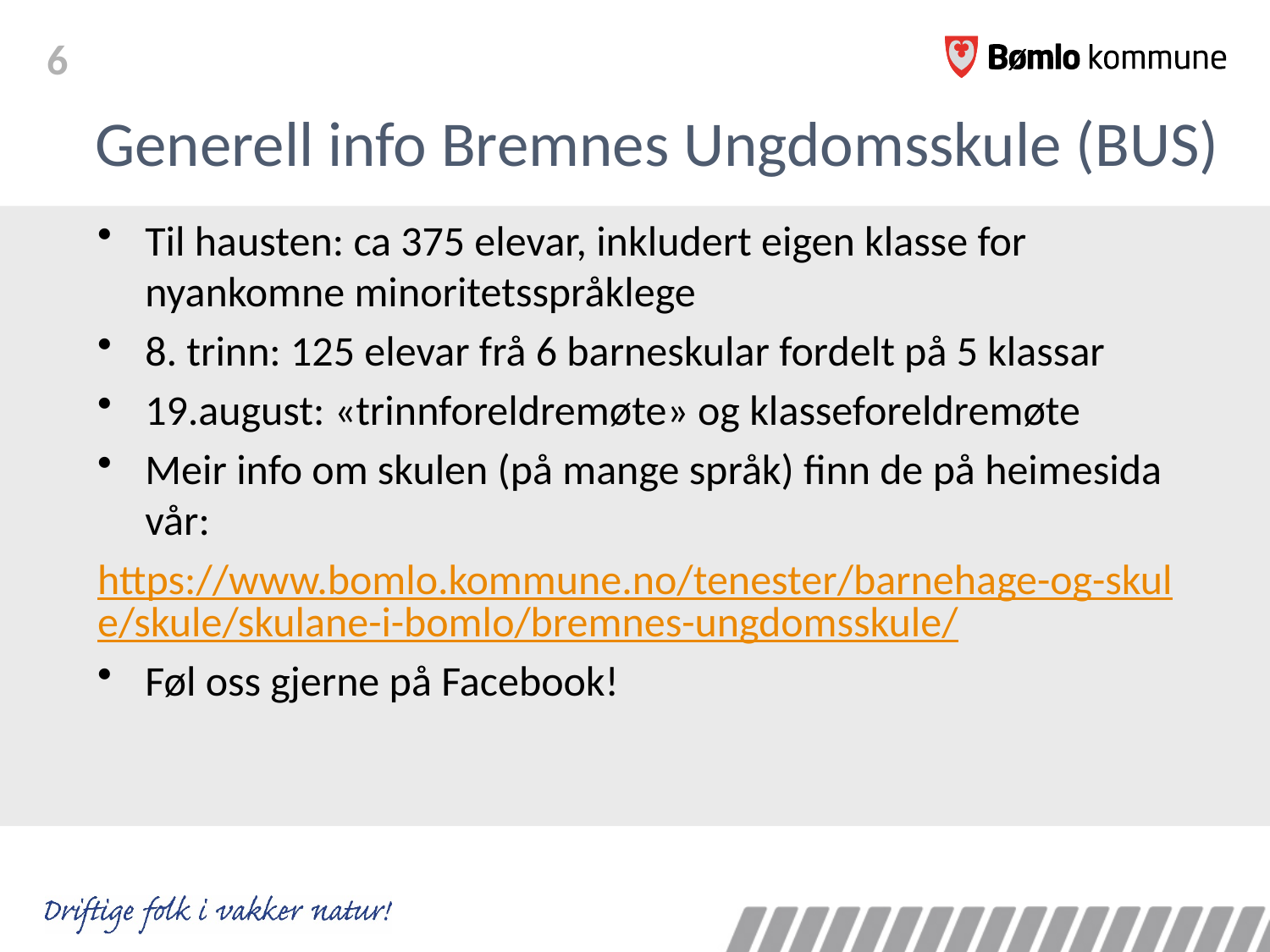

# Generell info Bremnes Ungdomsskule (BUS)
Til hausten: ca 375 elevar, inkludert eigen klasse for nyankomne minoritetsspråklege
8. trinn: 125 elevar frå 6 barneskular fordelt på 5 klassar
19.august: «trinnforeldremøte» og klasseforeldremøte
Meir info om skulen (på mange språk) finn de på heimesida vår:
https://www.bomlo.kommune.no/tenester/barnehage-og-skule/skule/skulane-i-bomlo/bremnes-ungdomsskule/
Føl oss gjerne på Facebook!